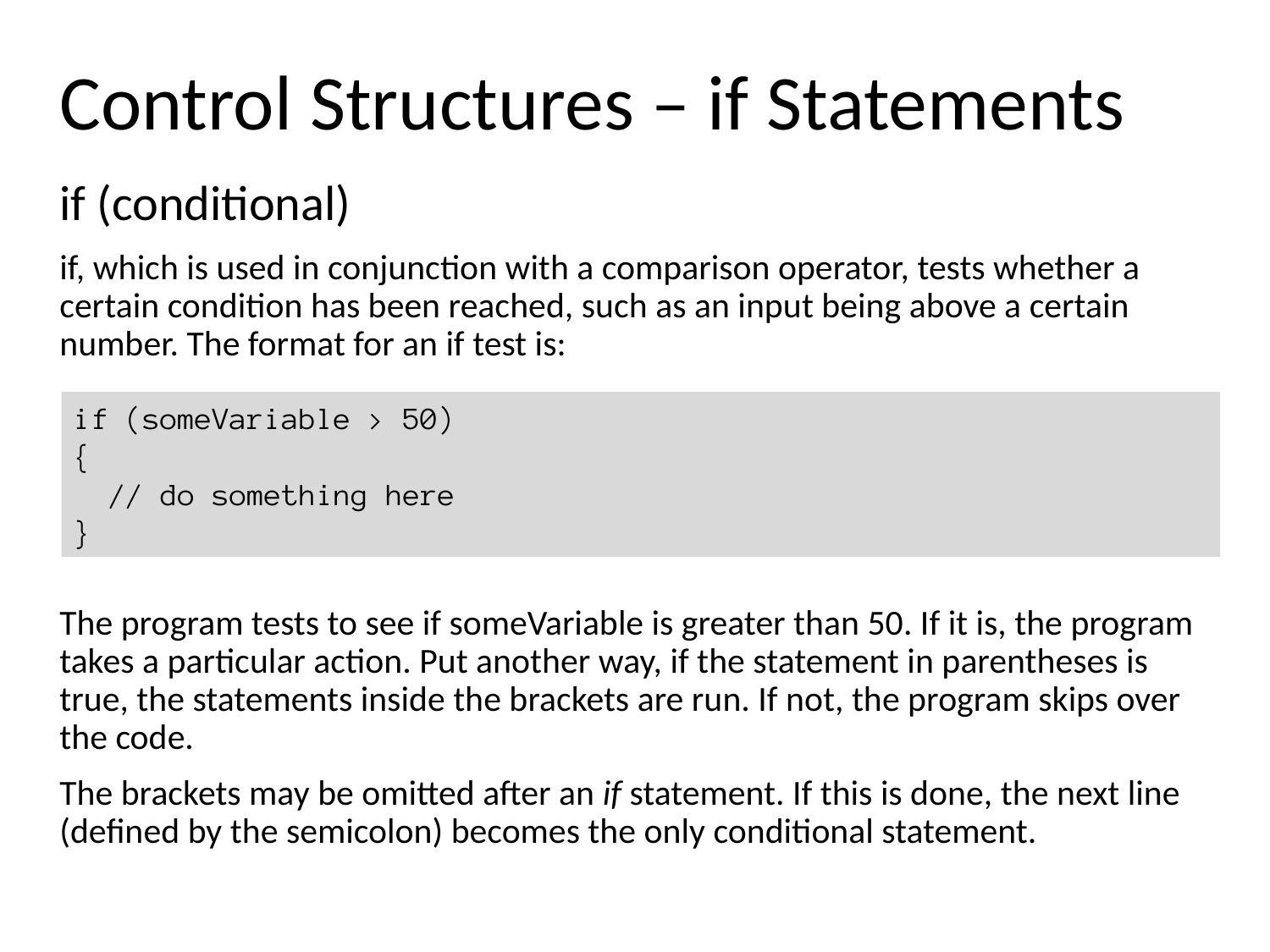

# Control Structures – if Statements
if (conditional)
if, which is used in conjunction with a comparison operator, tests whether a certain condition has been reached, such as an input being above a certain number. The format for an if test is:

The program tests to see if someVariable is greater than 50. If it is, the program takes a particular action. Put another way, if the statement in parentheses is true, the statements inside the brackets are run. If not, the program skips over the code.
The brackets may be omitted after an if statement. If this is done, the next line (defined by the semicolon) becomes the only conditional statement.
if (someVariable > 50)
{
  // do something here
}